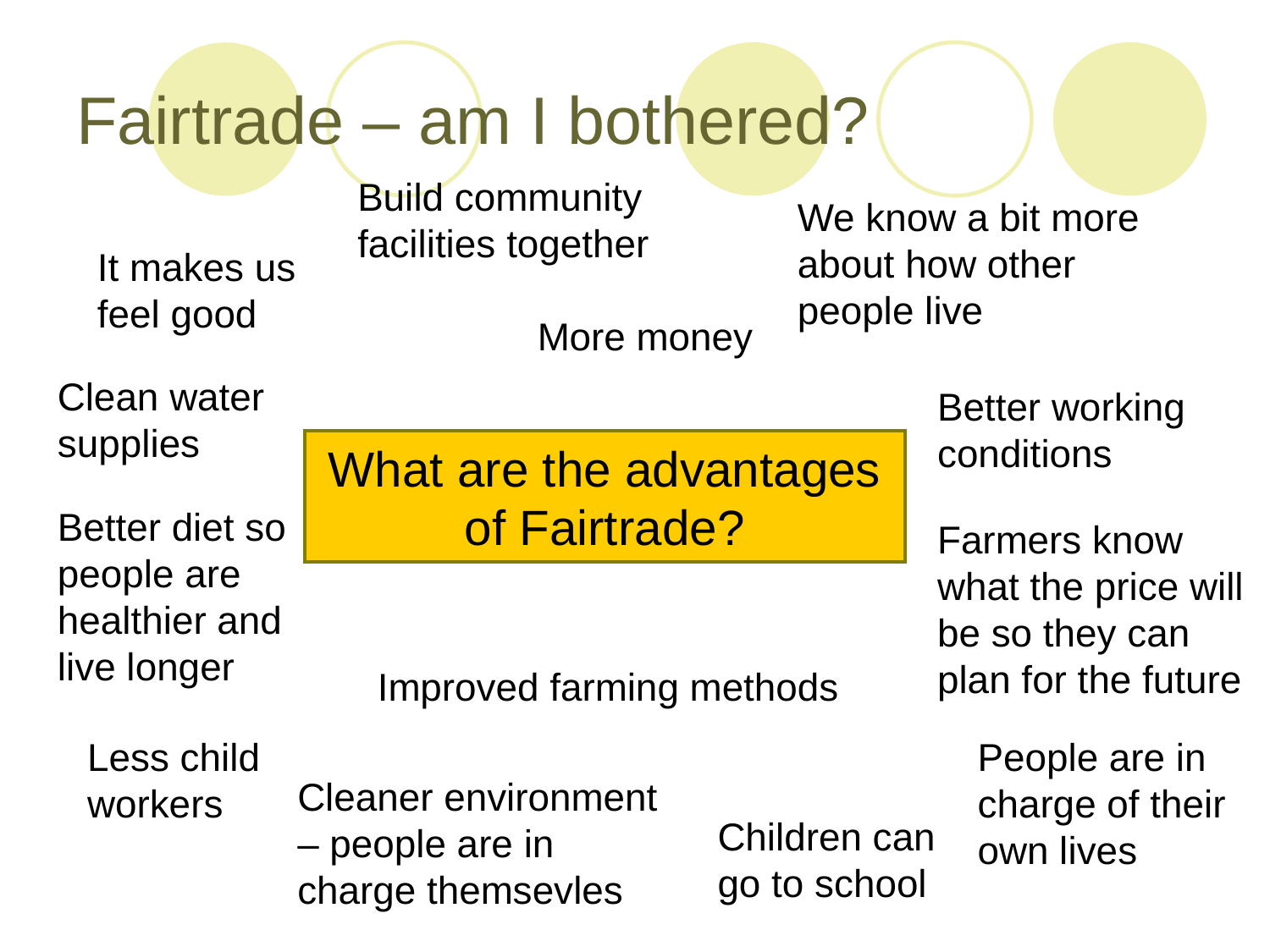

# Fairtrade – am I bothered?
Build community facilities together
We know a bit more about how other people live
It makes us feel good
More money
Clean water supplies
Better working conditions
What are the advantages of Fairtrade?
Better diet so people are healthier and live longer
Farmers know what the price will be so they can plan for the future
Improved farming methods
Less child workers
People are in charge of their own lives
Cleaner environment – people are in charge themsevles
Children can go to school